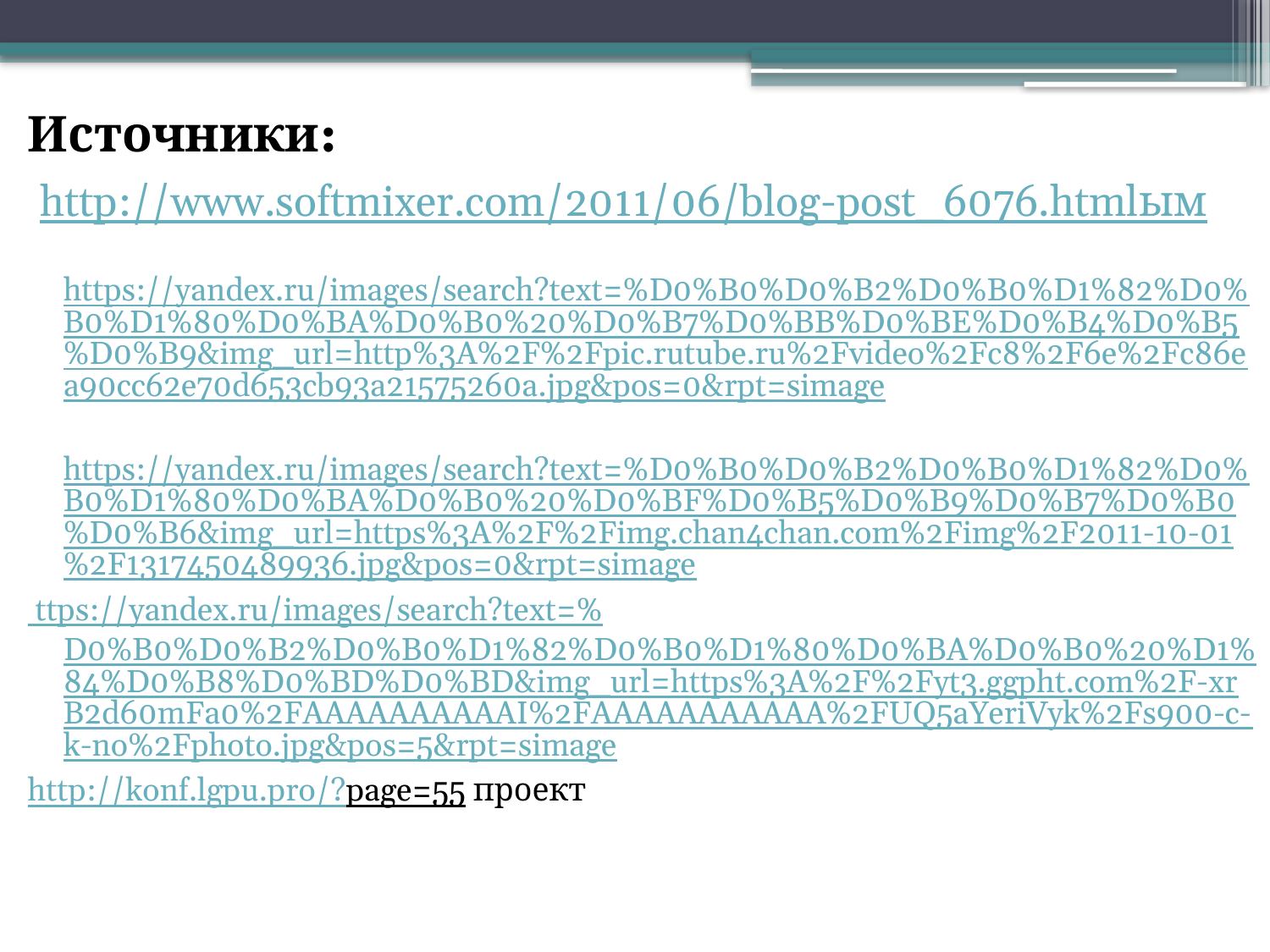

Источники:
 http://www.softmixer.com/2011/06/blog-post_6076.htmlым
 https://yandex.ru/images/search?text=%D0%B0%D0%B2%D0%B0%D1%82%D0%B0%D1%80%D0%BA%D0%B0%20%D0%B7%D0%BB%D0%BE%D0%B4%D0%B5%D0%B9&img_url=http%3A%2F%2Fpic.rutube.ru%2Fvideo%2Fc8%2F6e%2Fc86ea90cc62e70d653cb93a21575260a.jpg&pos=0&rpt=simage
 https://yandex.ru/images/search?text=%D0%B0%D0%B2%D0%B0%D1%82%D0%B0%D1%80%D0%BA%D0%B0%20%D0%BF%D0%B5%D0%B9%D0%B7%D0%B0%D0%B6&img_url=https%3A%2F%2Fimg.chan4chan.com%2Fimg%2F2011-10-01%2F1317450489936.jpg&pos=0&rpt=simage
 ttps://yandex.ru/images/search?text=%D0%B0%D0%B2%D0%B0%D1%82%D0%B0%D1%80%D0%BA%D0%B0%20%D1%84%D0%B8%D0%BD%D0%BD&img_url=https%3A%2F%2Fyt3.ggpht.com%2F-xrB2d60mFa0%2FAAAAAAAAAAI%2FAAAAAAAAAAA%2FUQ5aYeriVyk%2Fs900-c-k-no%2Fphoto.jpg&pos=5&rpt=simage
http://konf.lgpu.pro/?page=55 проект